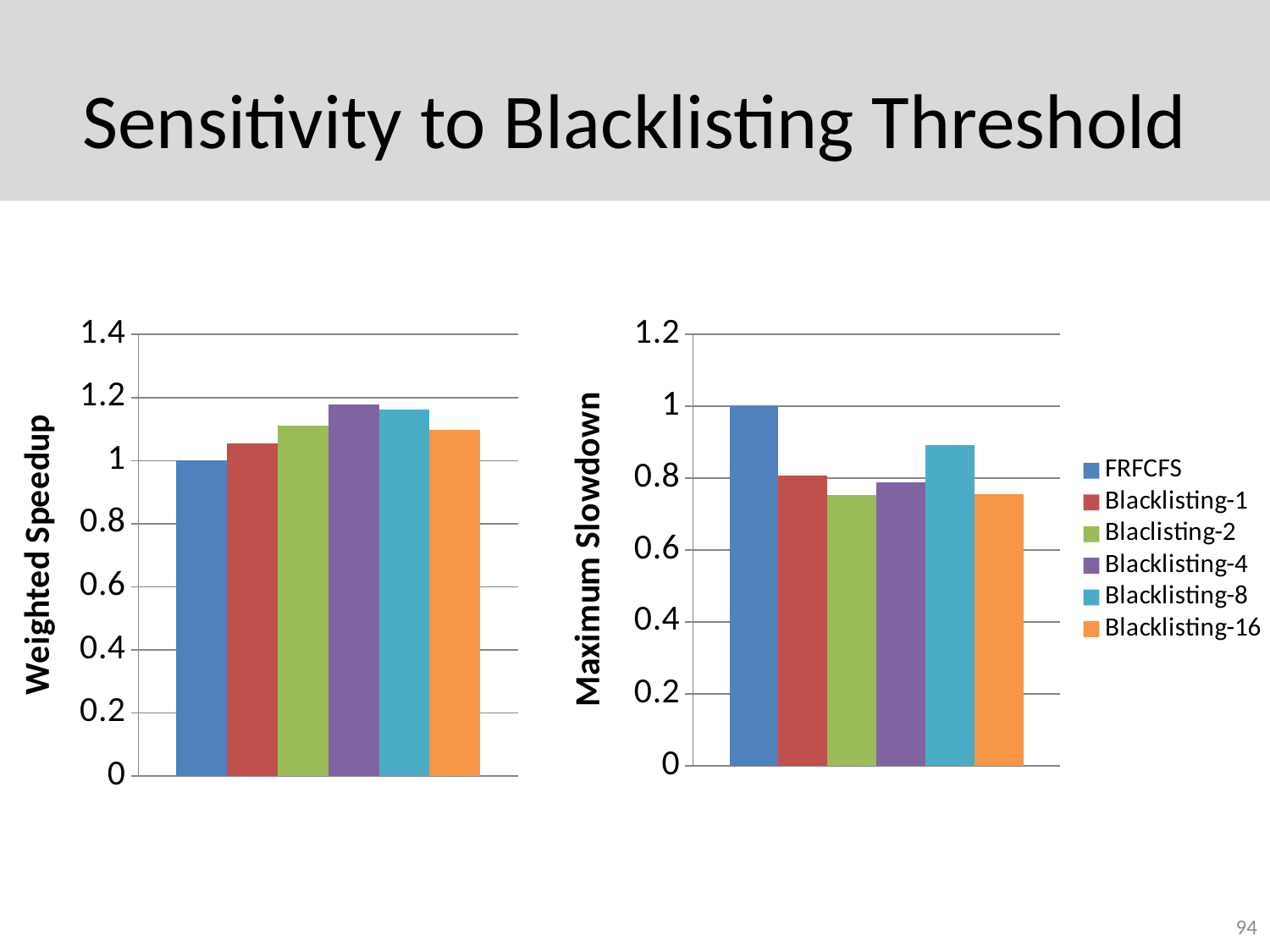

# Sensitivity to Blacklisting Threshold

### Chart

| Category | FRFCFS | Blacklisting-1 | Blaclisting-2 | Blacklisting-4 | Blacklisting-8 | Blacklisting-16 |
|---|---|---|---|---|---|---|

### Chart

| Category | FRFCFS | Blacklisting-1 | Blaclisting-2 | Blacklisting-4 | Blacklisting-8 | Blacklisting-16 |
|---|---|---|---|---|---|---|
94